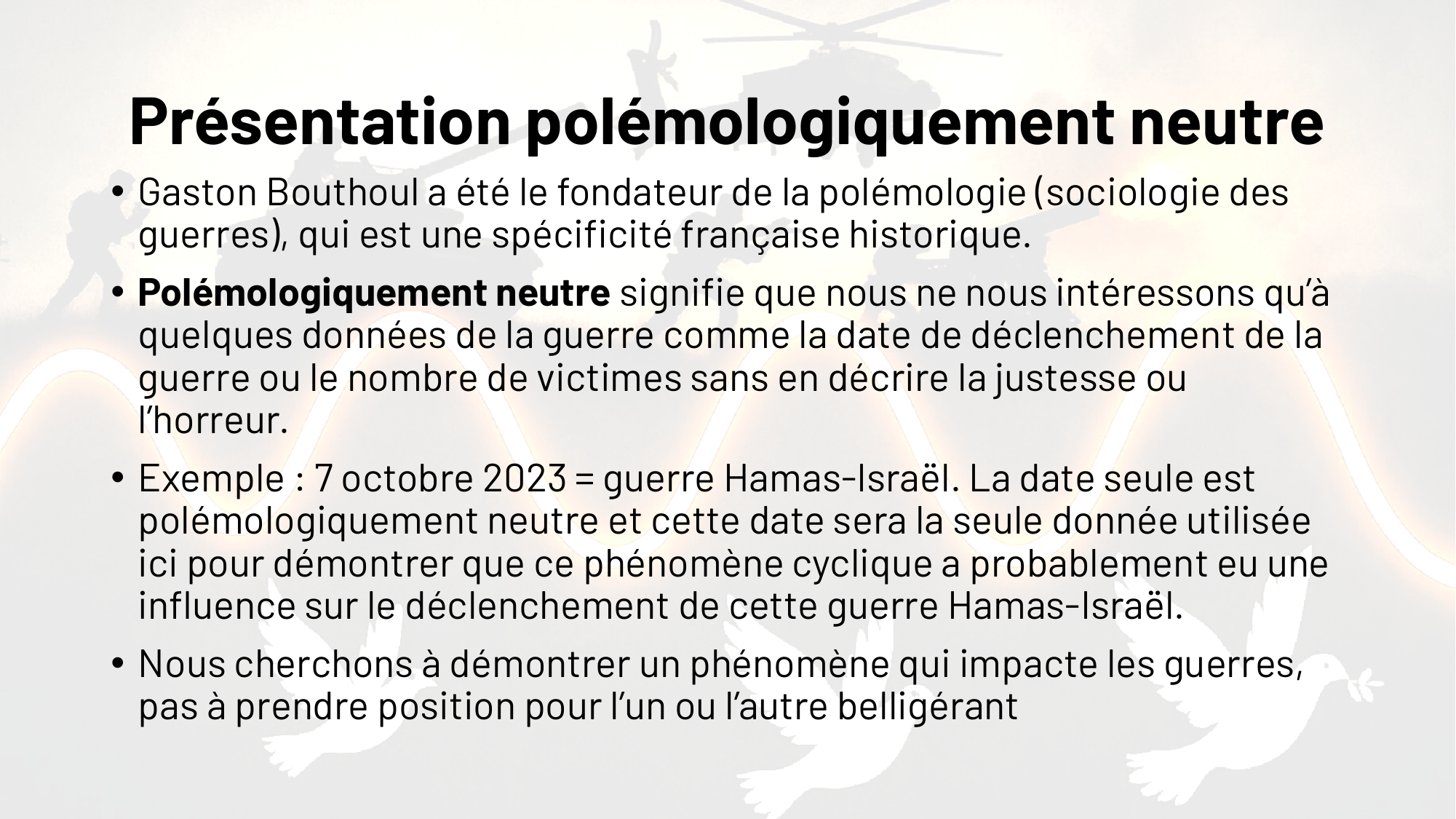

# Présentation polémologiquement neutre
Gaston Bouthoul a été le fondateur de la polémologie (sociologie des guerres), qui est une spécificité française historique.
Polémologiquement neutre signifie que nous ne nous intéressons qu’à quelques données de la guerre comme la date de déclenchement de la guerre ou le nombre de victimes sans en décrire la justesse ou l’horreur.
Exemple : 7 octobre 2023 = guerre Hamas-Israël. La date seule est polémologiquement neutre et cette date sera la seule donnée utilisée ici pour démontrer que ce phénomène cyclique a probablement eu une influence sur le déclenchement de cette guerre Hamas-Israël.
Nous cherchons à démontrer un phénomène qui impacte les guerres,  pas à prendre position pour l’un ou l’autre belligérant